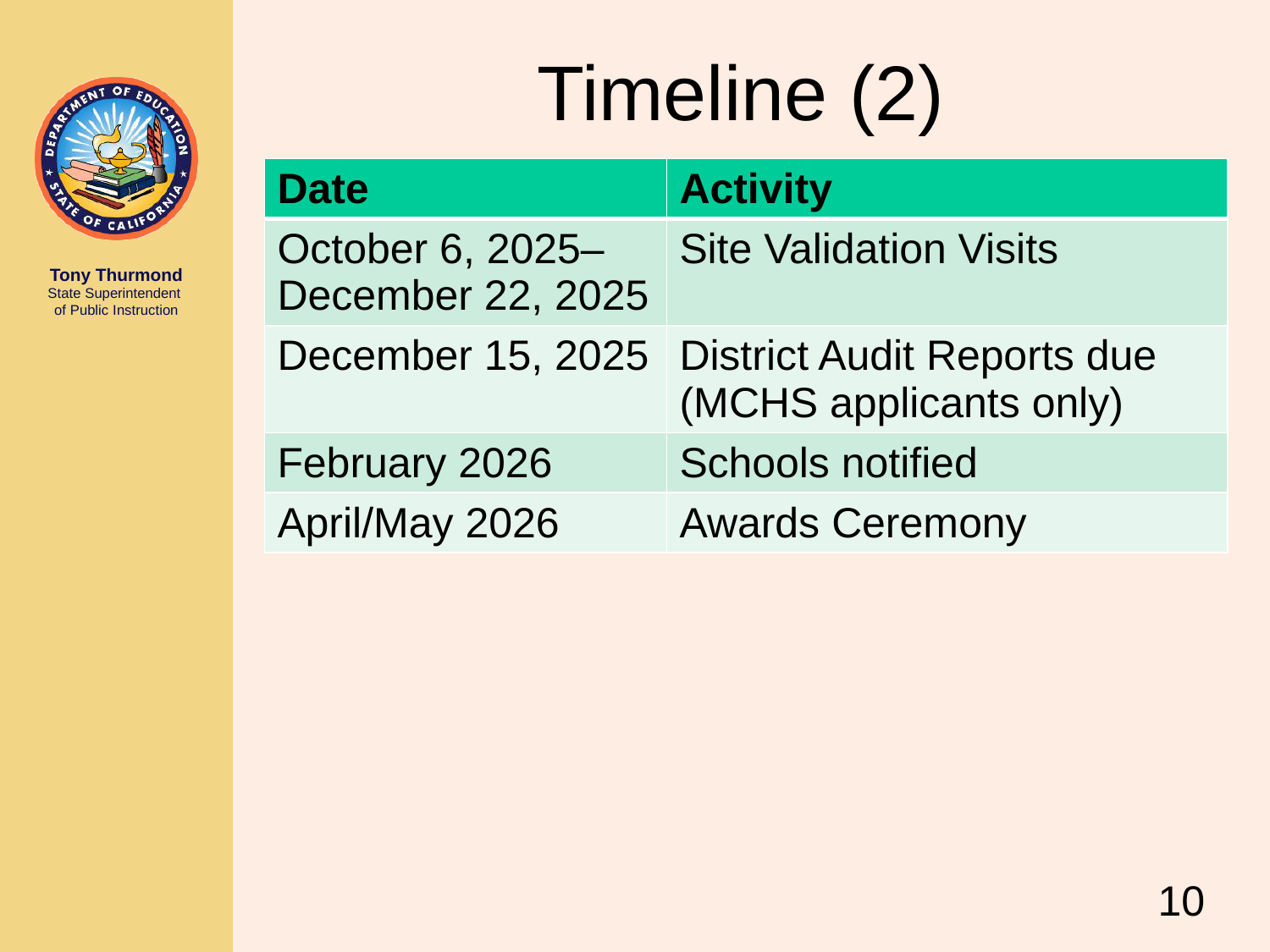

# Timeline (2)
| Date | Activity |
| --- | --- |
| October 6, 2025–December 22, 2025 | Site Validation Visits |
| December 15, 2025 | District Audit Reports due (MCHS applicants only) |
| February 2026 | Schools notified |
| April/May 2026 | Awards Ceremony |
10